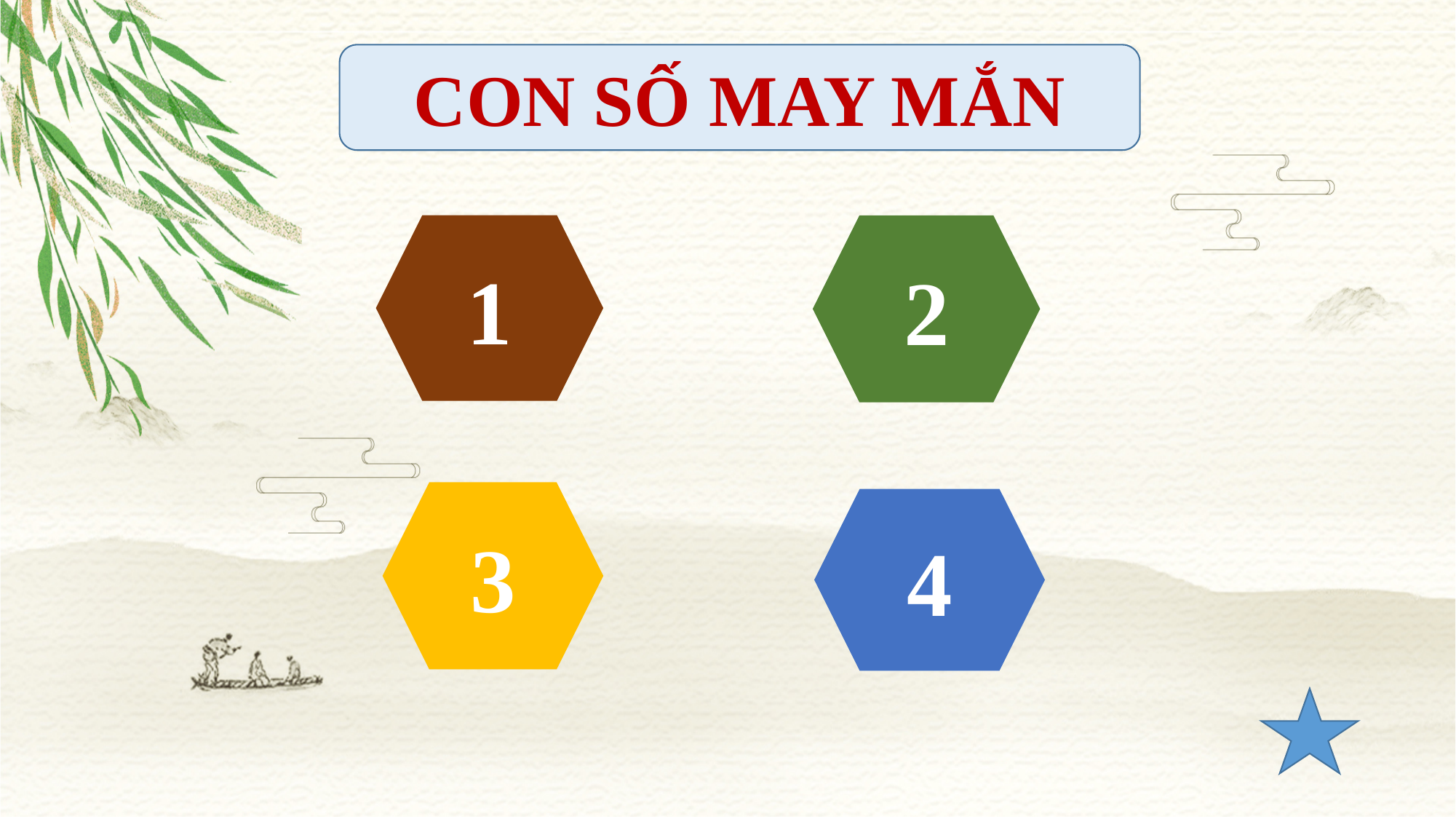

CON SỐ MAY MẮN
2
1
3
4